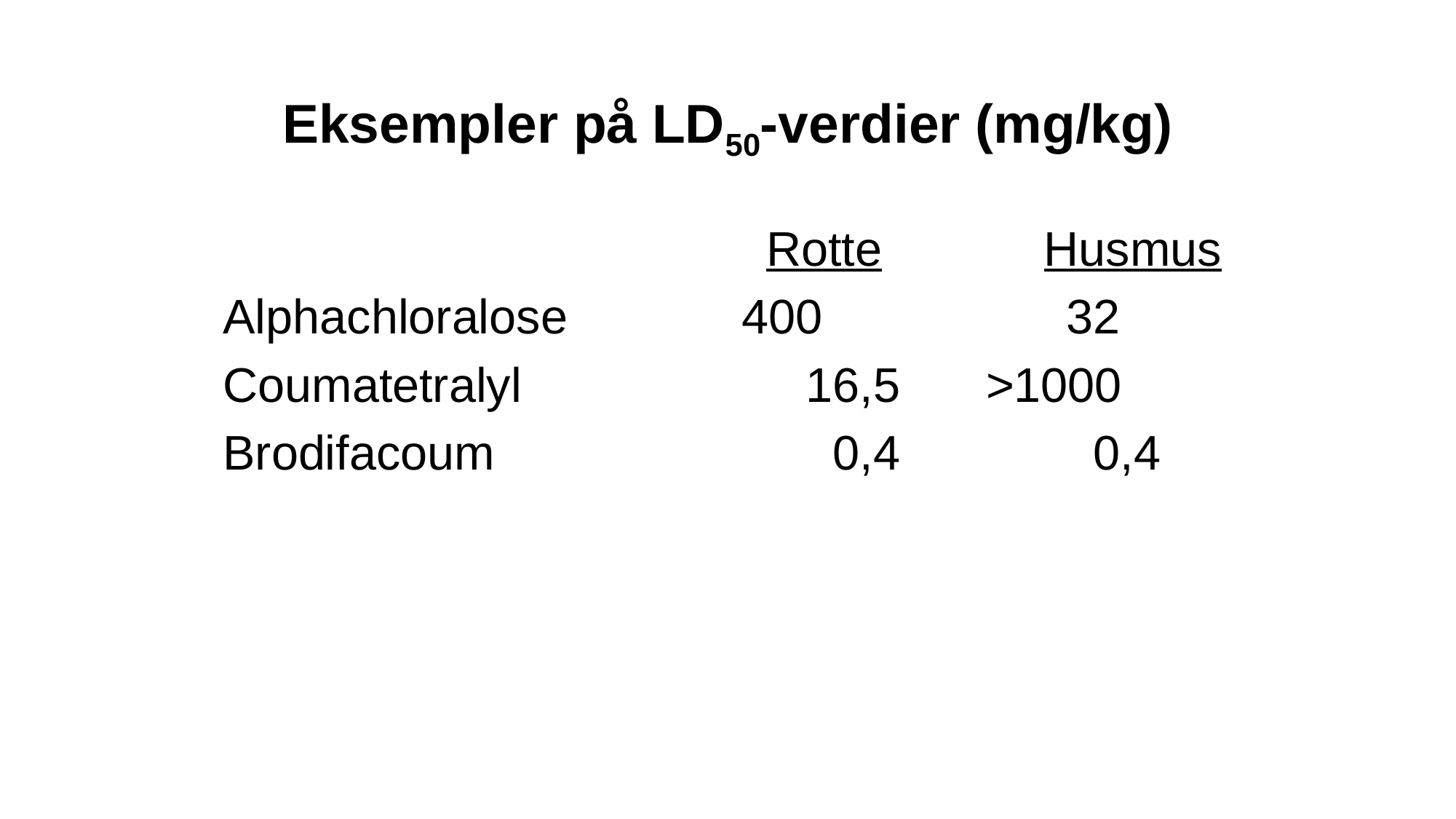

# Eksempler på LD50-verdier (mg/kg)
				              Rotte            Husmus
 Alphachloralose             400	            32
 Coumatetralyl	                 16,5	      >1000
 Brodifacoum	                   0,4	              0,4